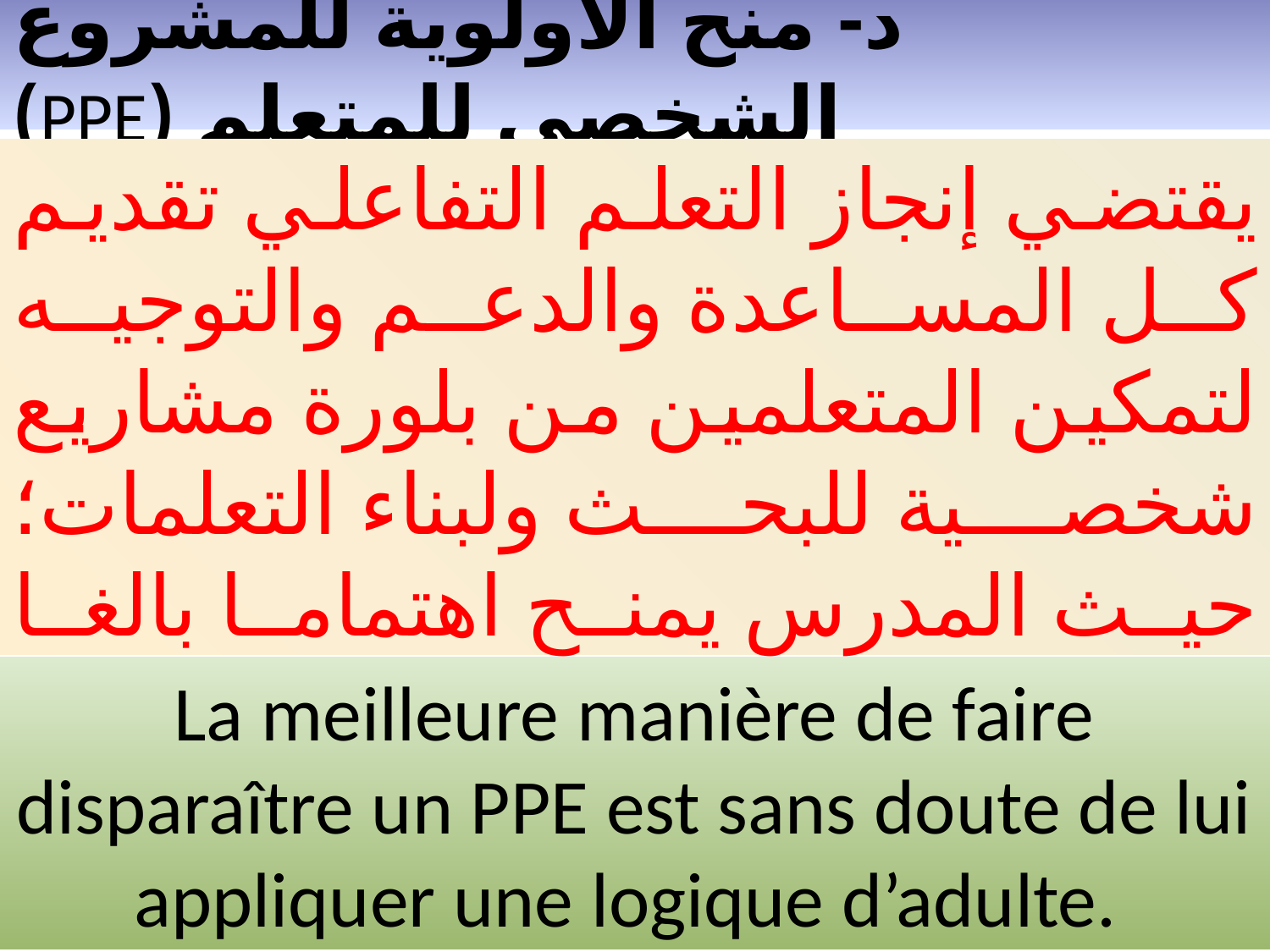

# د- منح الأولوية للمشروع الشخصي للمتعلم (PPE)
يقتضي إنجاز التعلم التفاعلي تقديم كل المساعدة والدعم والتوجيه لتمكين المتعلمين من بلورة مشاريع شخصية للبحث ولبناء التعلمات؛ حيث المدرس يمنح اهتماما بالغا لمحاولات المتعلمين لحظة سعيهم لصياغة مشاريعهم
La meilleure manière de faire disparaître un PPE est sans doute de lui appliquer une logique d’adulte.